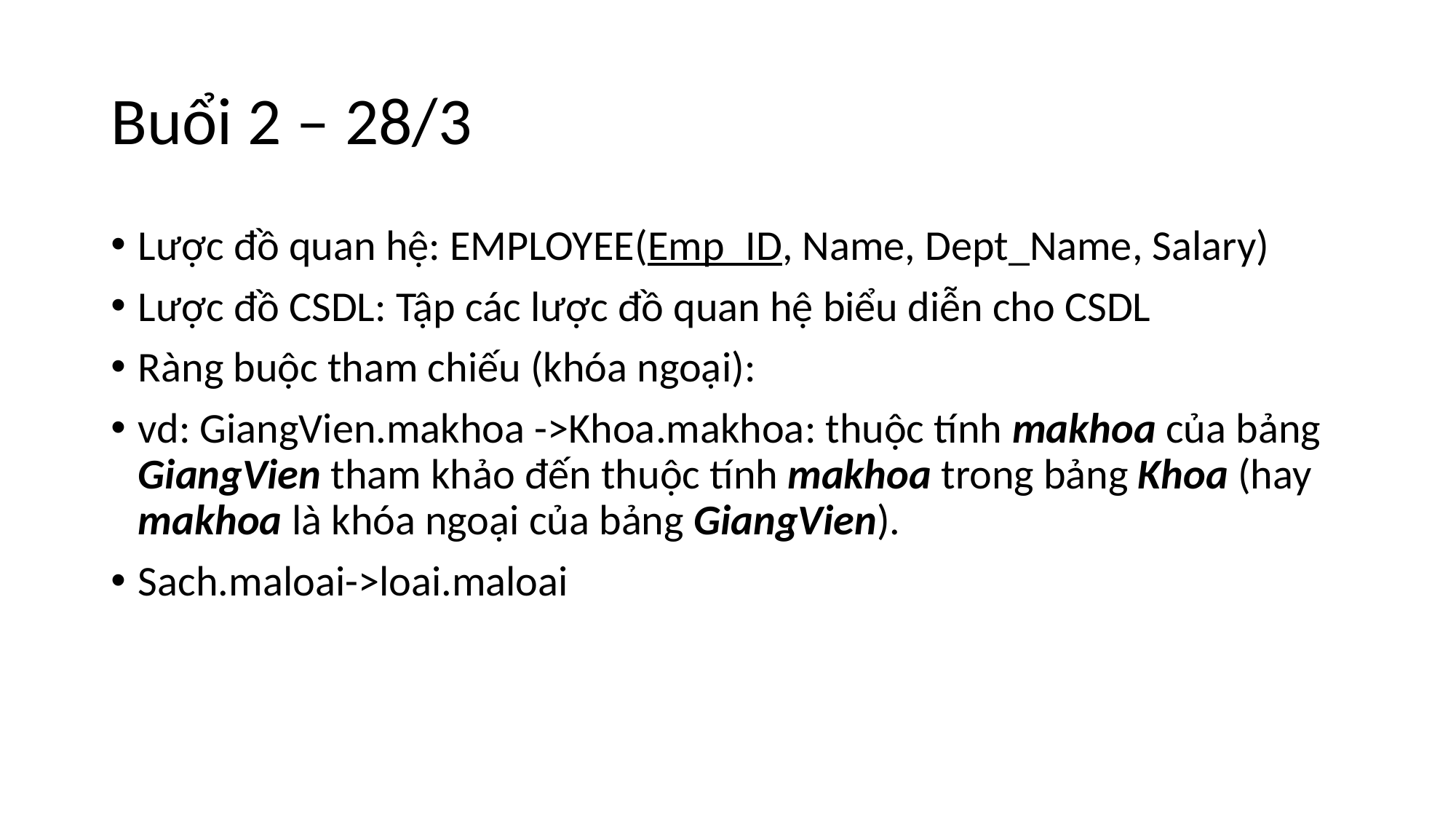

# Buổi 2 – 28/3
Lược đồ quan hệ: EMPLOYEE(Emp_ID, Name, Dept_Name, Salary)
Lược đồ CSDL: Tập các lược đồ quan hệ biểu diễn cho CSDL
Ràng buộc tham chiếu (khóa ngoại):
vd: GiangVien.makhoa ->Khoa.makhoa: thuộc tính makhoa của bảng GiangVien tham khảo đến thuộc tính makhoa trong bảng Khoa (hay makhoa là khóa ngoại của bảng GiangVien).
Sach.maloai->loai.maloai